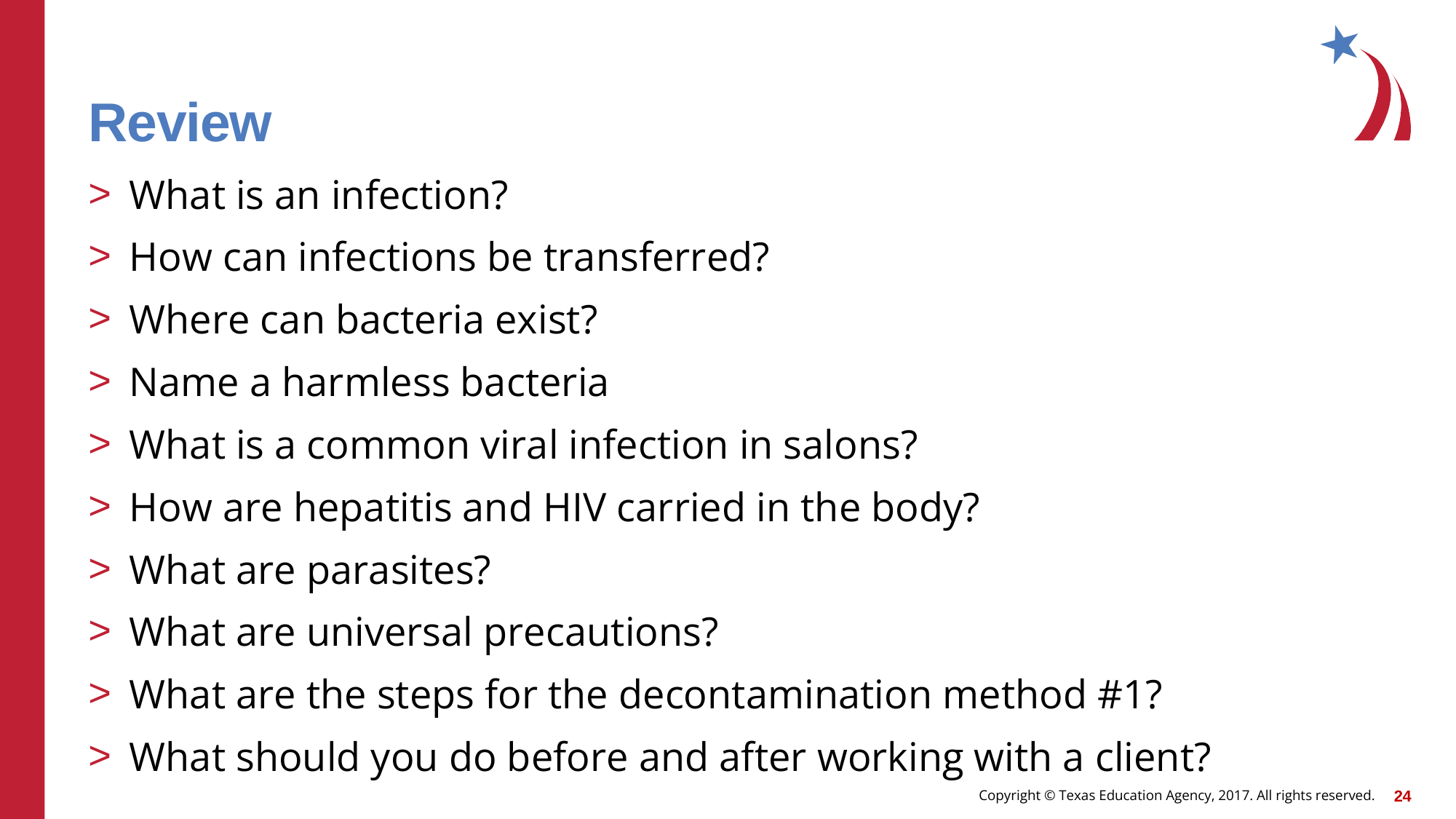

# Review
What is an infection?
How can infections be transferred?
Where can bacteria exist?
Name a harmless bacteria
What is a common viral infection in salons?
How are hepatitis and HIV carried in the body?
What are parasites?
What are universal precautions?
What are the steps for the decontamination method #1?
What should you do before and after working with a client?